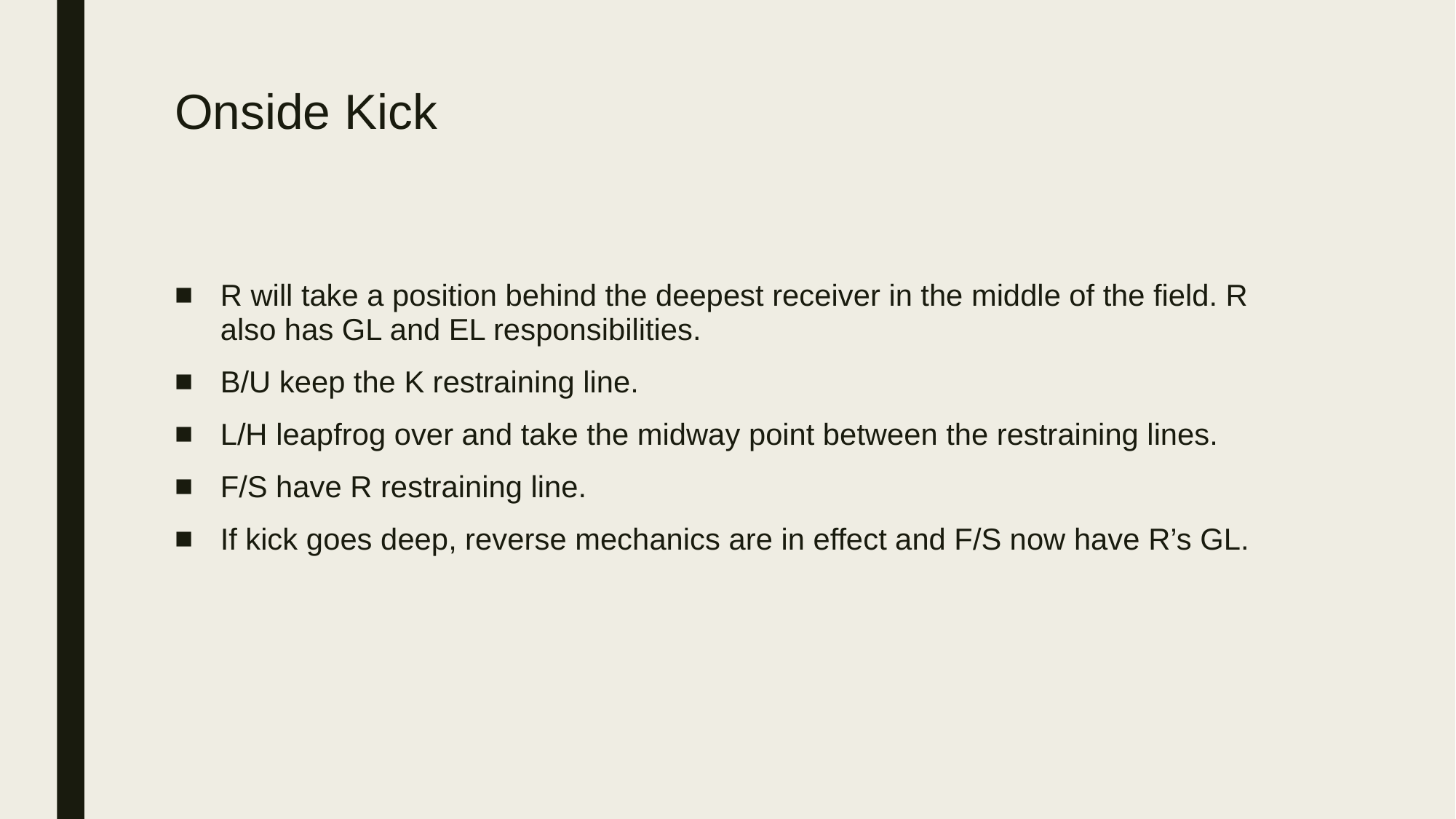

# Onside Kick
R will take a position behind the deepest receiver in the middle of the field. R also has GL and EL responsibilities.
B/U keep the K restraining line.
L/H leapfrog over and take the midway point between the restraining lines.
F/S have R restraining line.
If kick goes deep, reverse mechanics are in effect and F/S now have R’s GL.